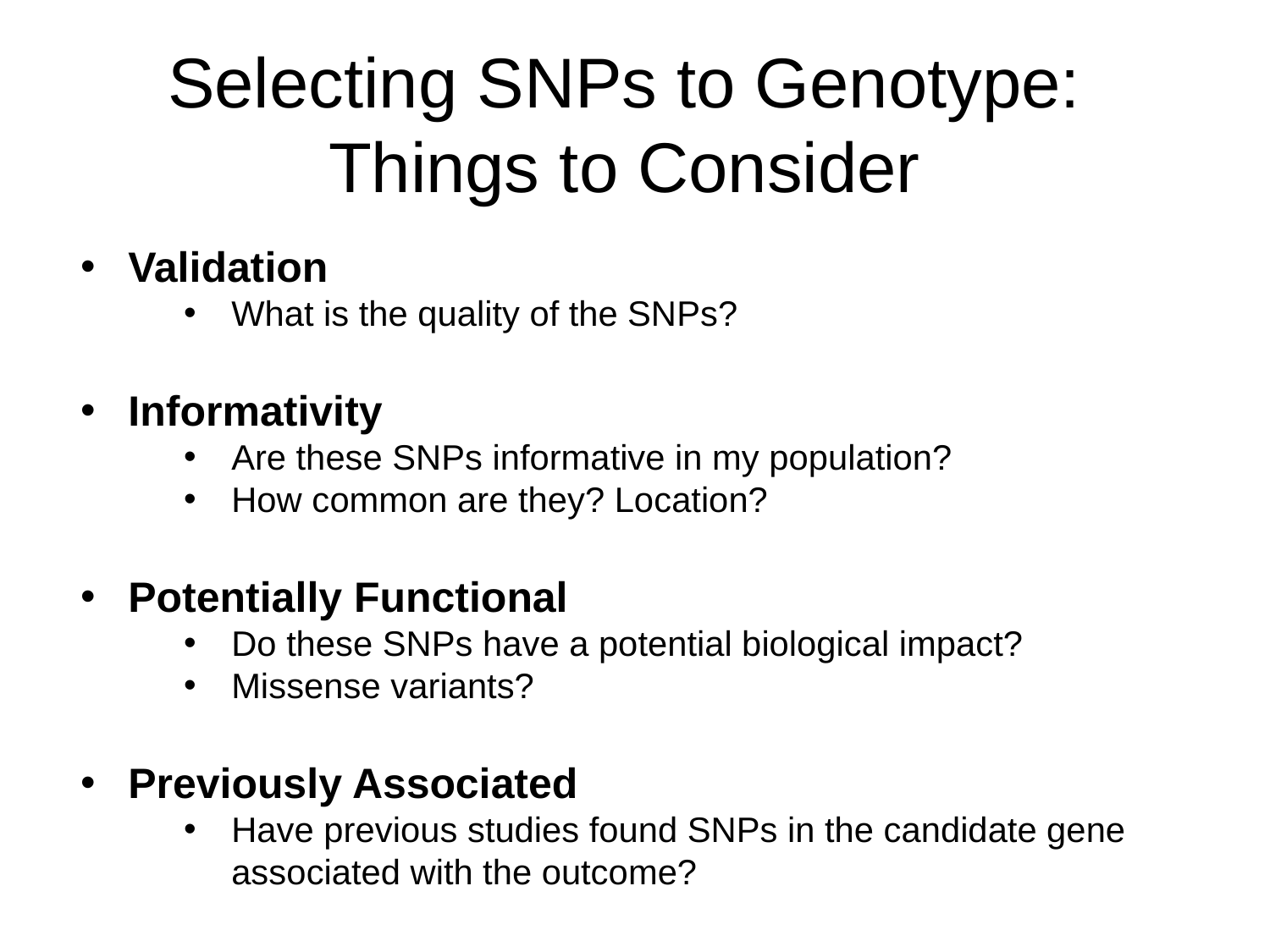

Selecting SNPs to Genotype:
Things to Consider
Validation
What is the quality of the SNPs?

Informativity
Are these SNPs informative in my population?
How common are they? Location?

Potentially Functional
Do these SNPs have a potential biological impact?
Missense variants?

Previously Associated
Have previous studies found SNPs in the candidate gene associated with the outcome?